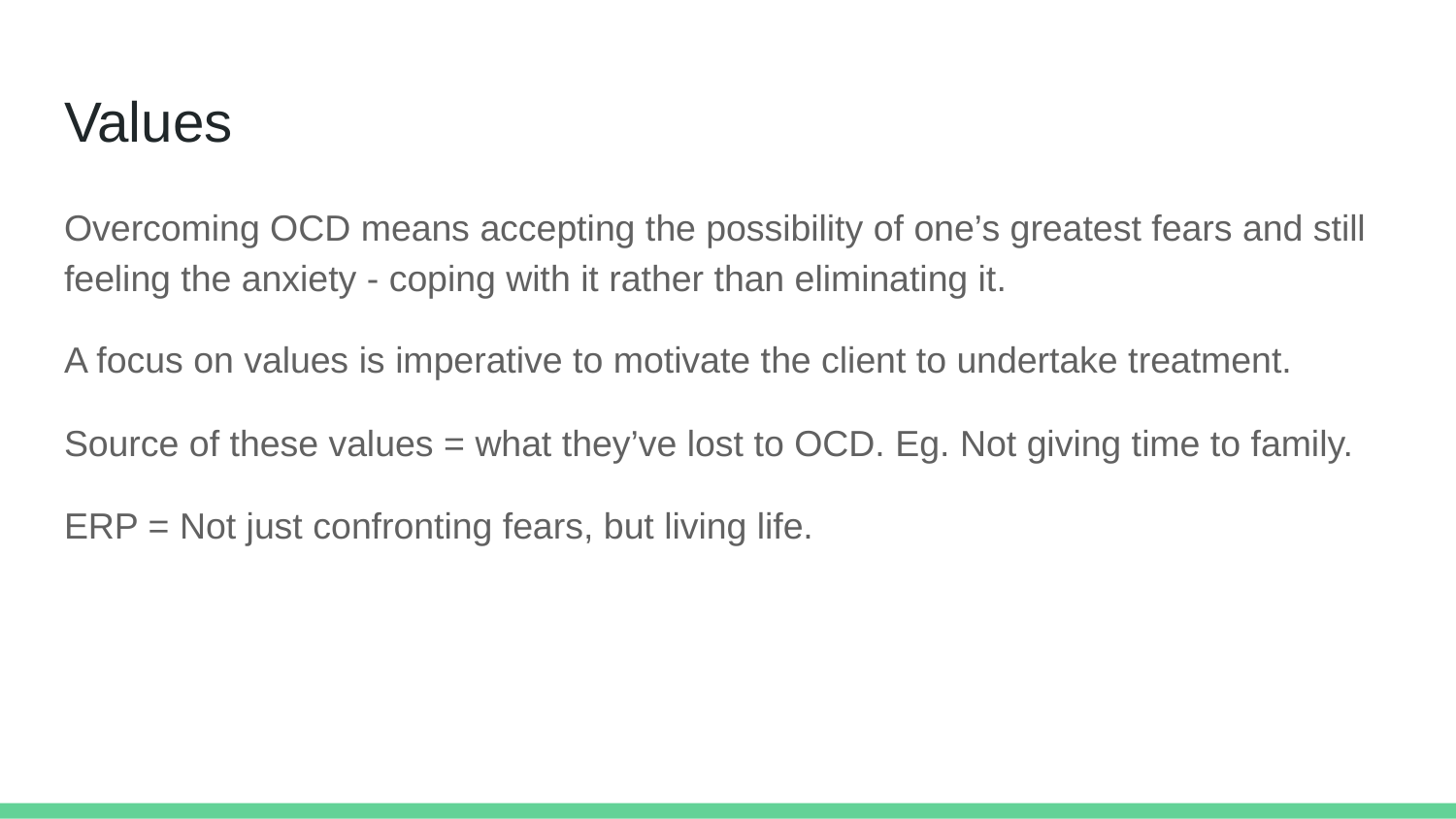

# Values
Overcoming OCD means accepting the possibility of one’s greatest fears and still feeling the anxiety - coping with it rather than eliminating it.
A focus on values is imperative to motivate the client to undertake treatment.
Source of these values = what they’ve lost to OCD. Eg. Not giving time to family.
ERP = Not just confronting fears, but living life.